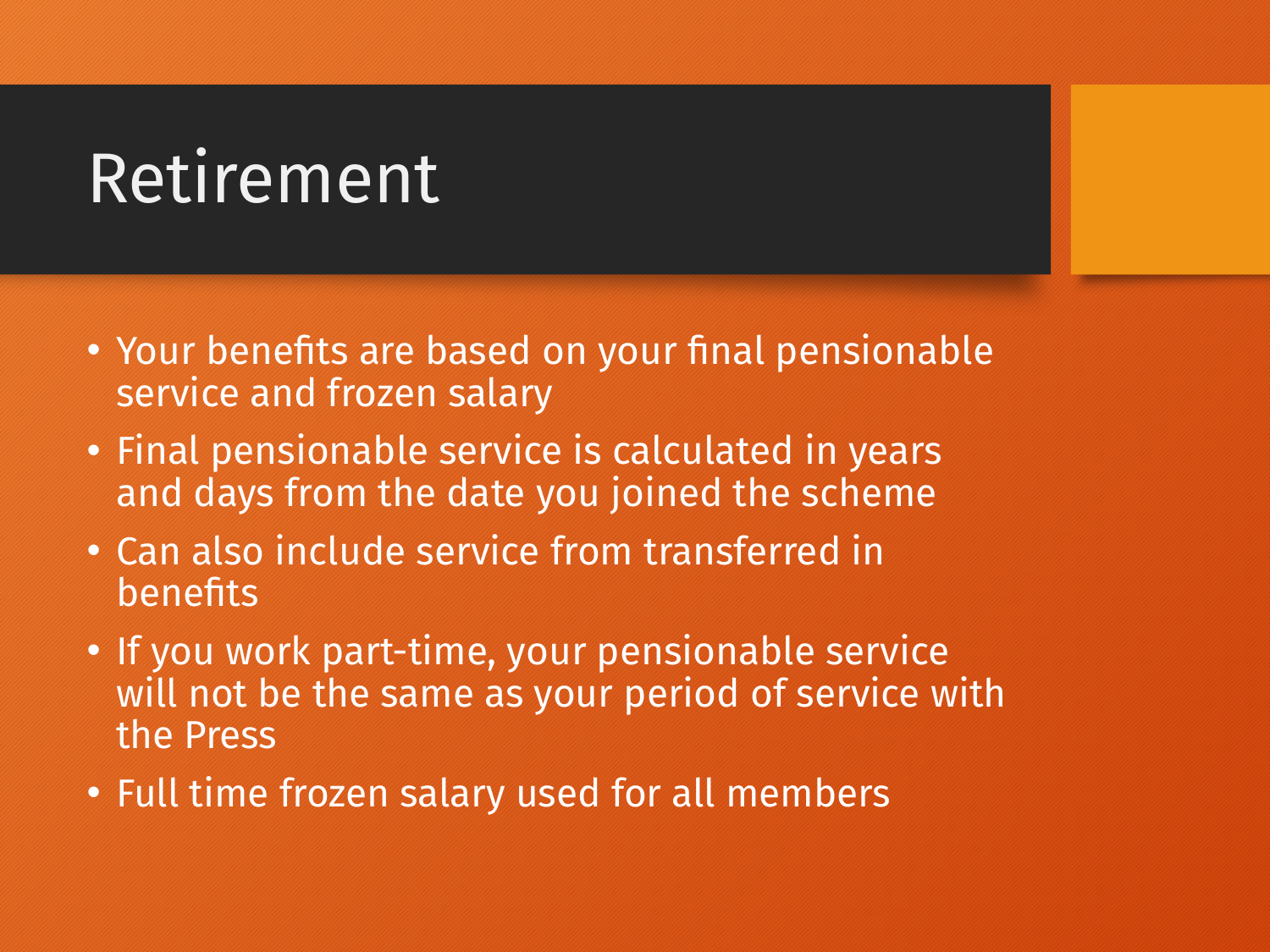

# Retirement
Your benefits are based on your final pensionable service and frozen salary
Final pensionable service is calculated in years and days from the date you joined the scheme
Can also include service from transferred in benefits
If you work part-time, your pensionable service will not be the same as your period of service with the Press
Full time frozen salary used for all members